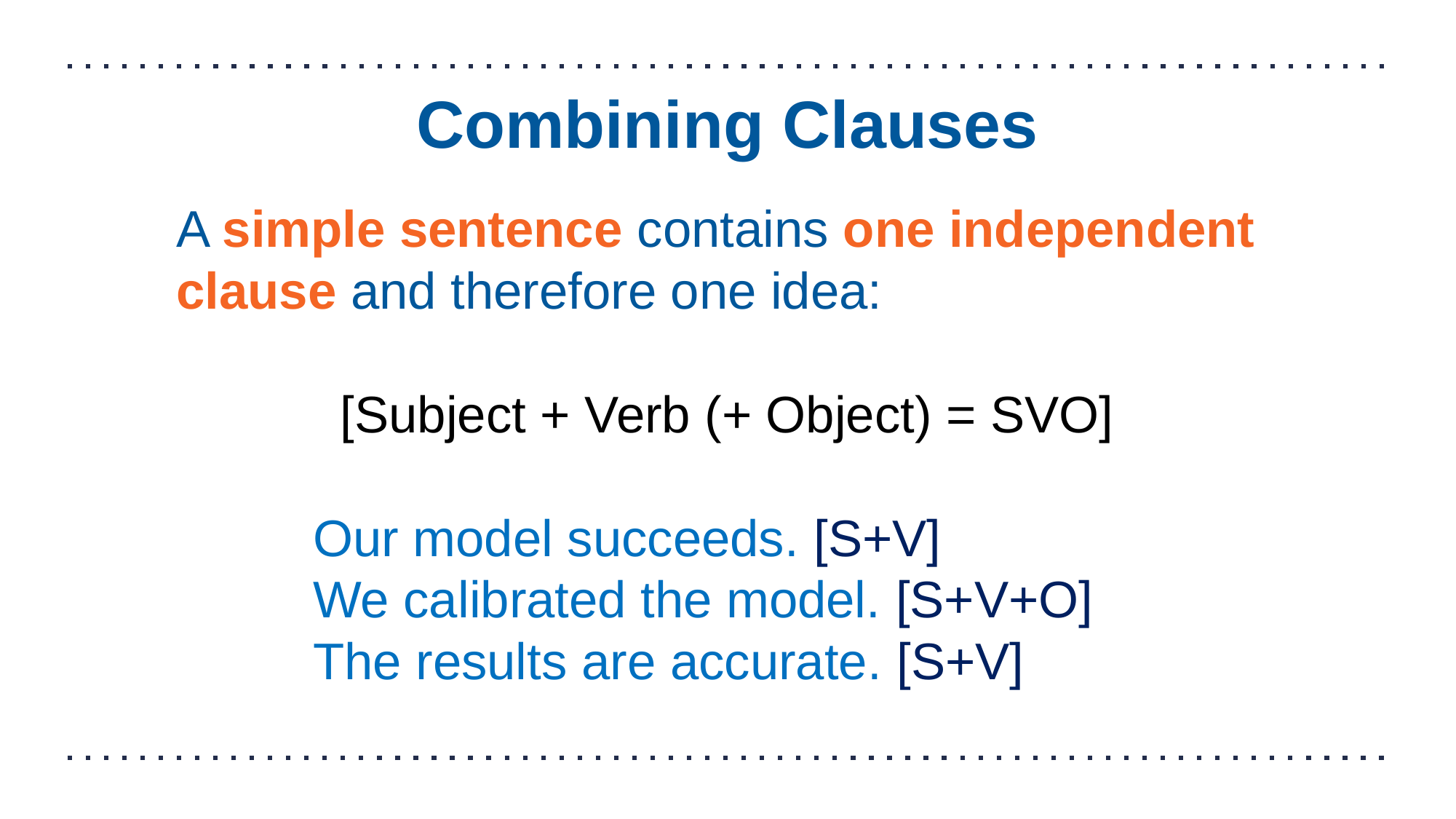

# Combining Clauses
A simple sentence contains one independent clause and therefore one idea:

[Subject + Verb (+ Object) = SVO]

		Our model succeeds. [S+V]
		We calibrated the model. [S+V+O]
		The results are accurate. [S+V]